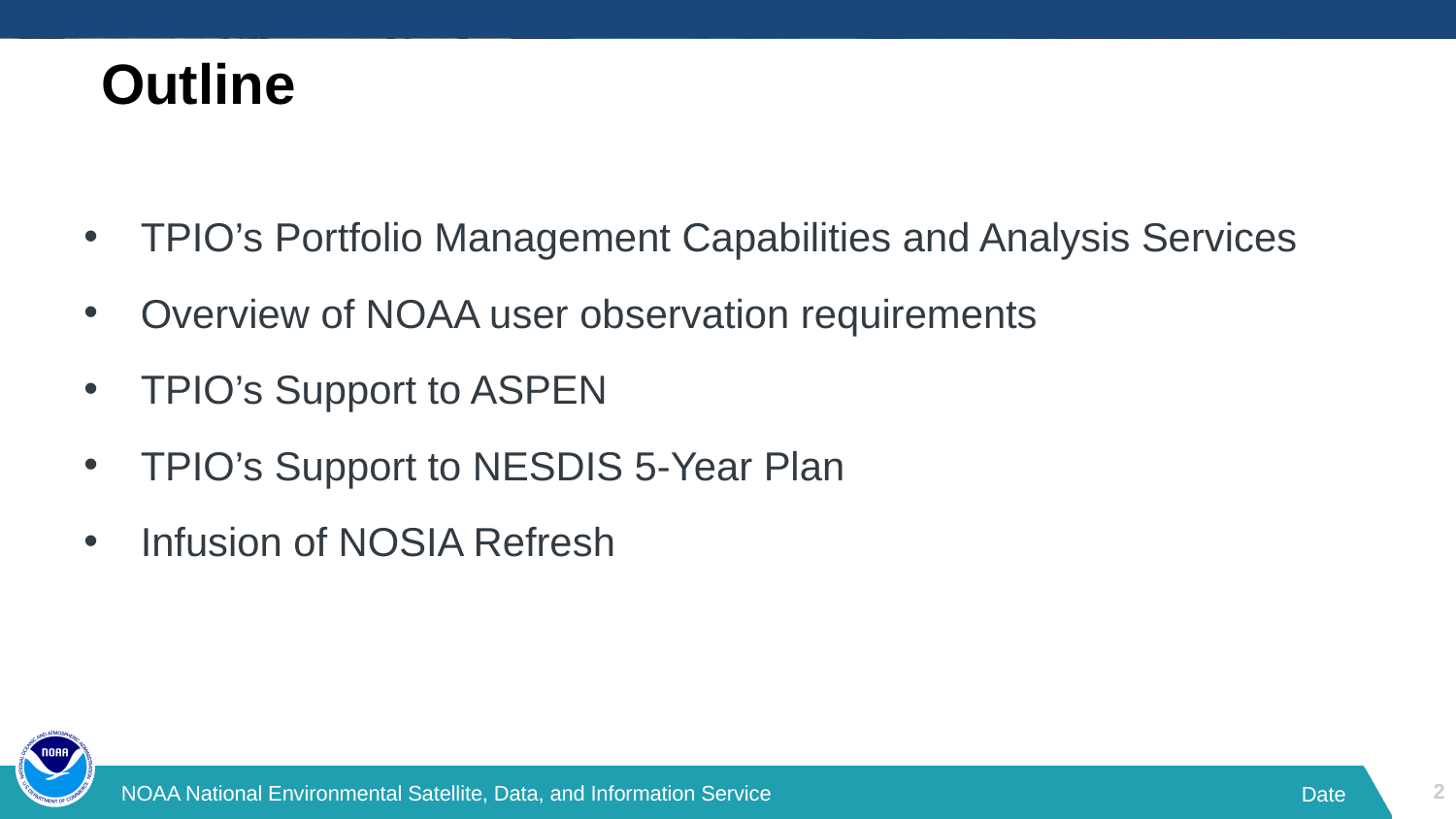

# Outline

TPIO’s Portfolio Management Capabilities and Analysis Services
Overview of NOAA user observation requirements
TPIO’s Support to ASPEN
TPIO’s Support to NESDIS 5-Year Plan
Infusion of NOSIA Refresh